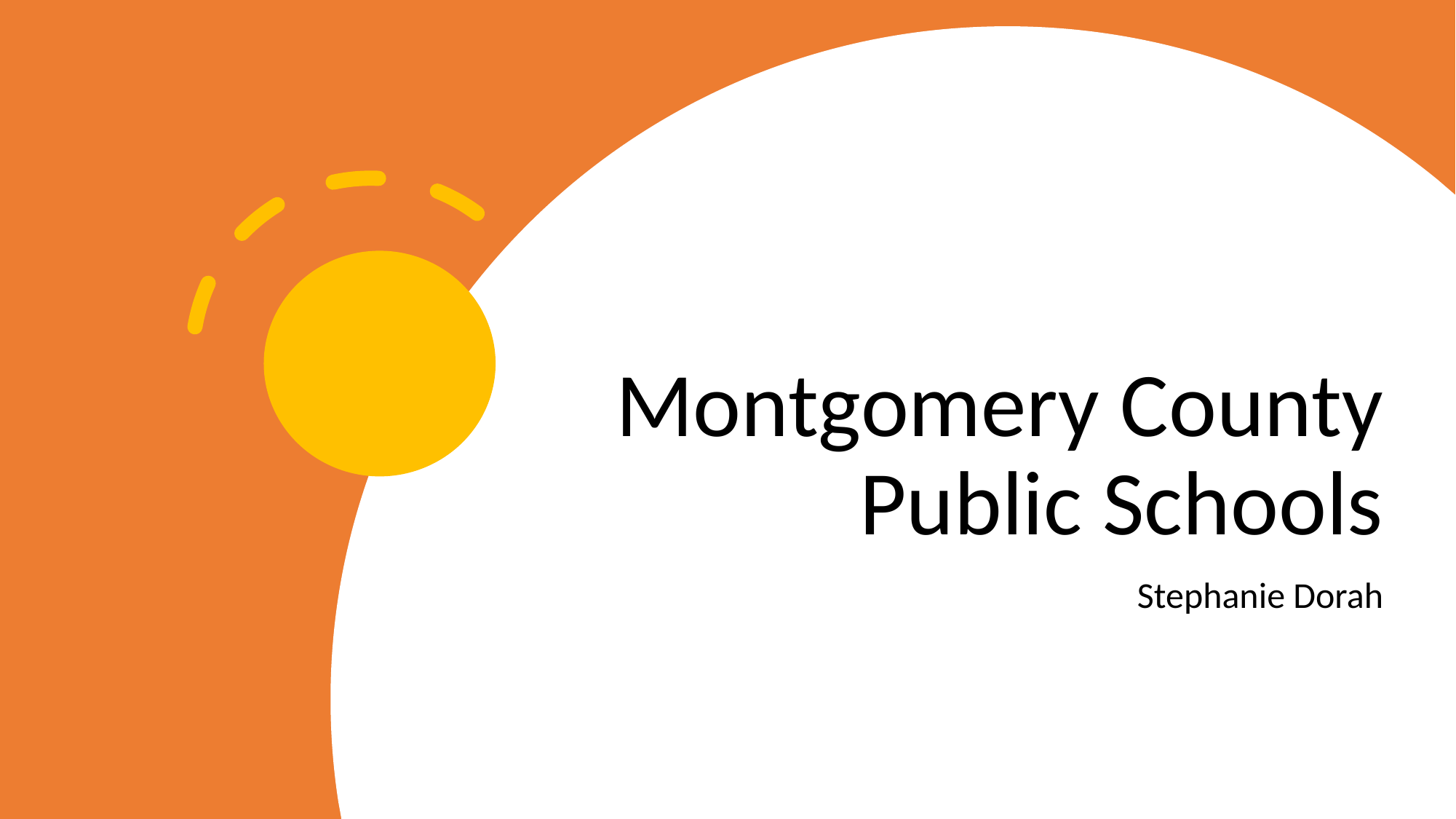

# Montgomery County Public Schools

Stephanie Dorah